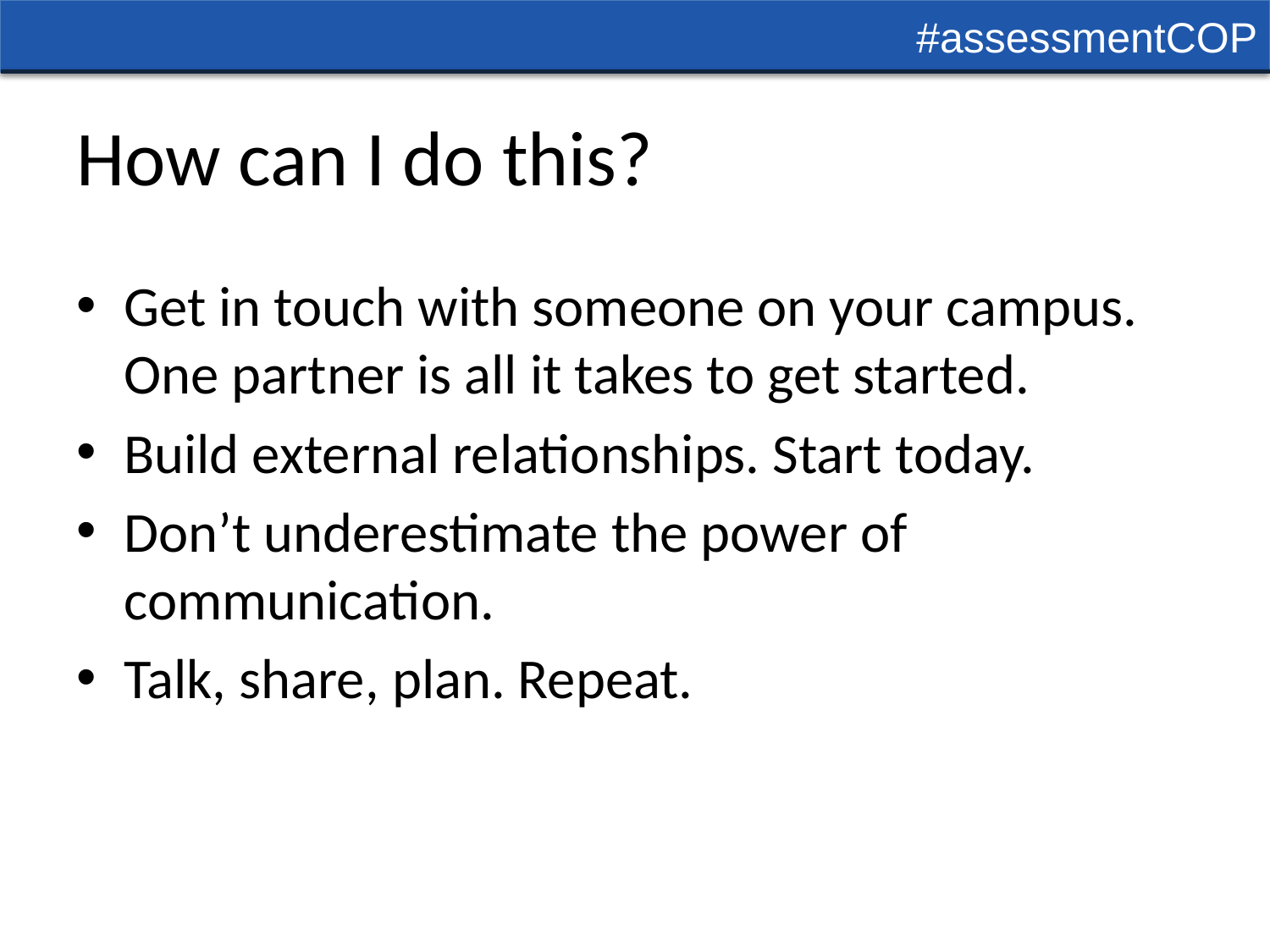

# How can I do this?
Get in touch with someone on your campus. One partner is all it takes to get started.
Build external relationships. Start today.
Don’t underestimate the power of communication.
Talk, share, plan. Repeat.